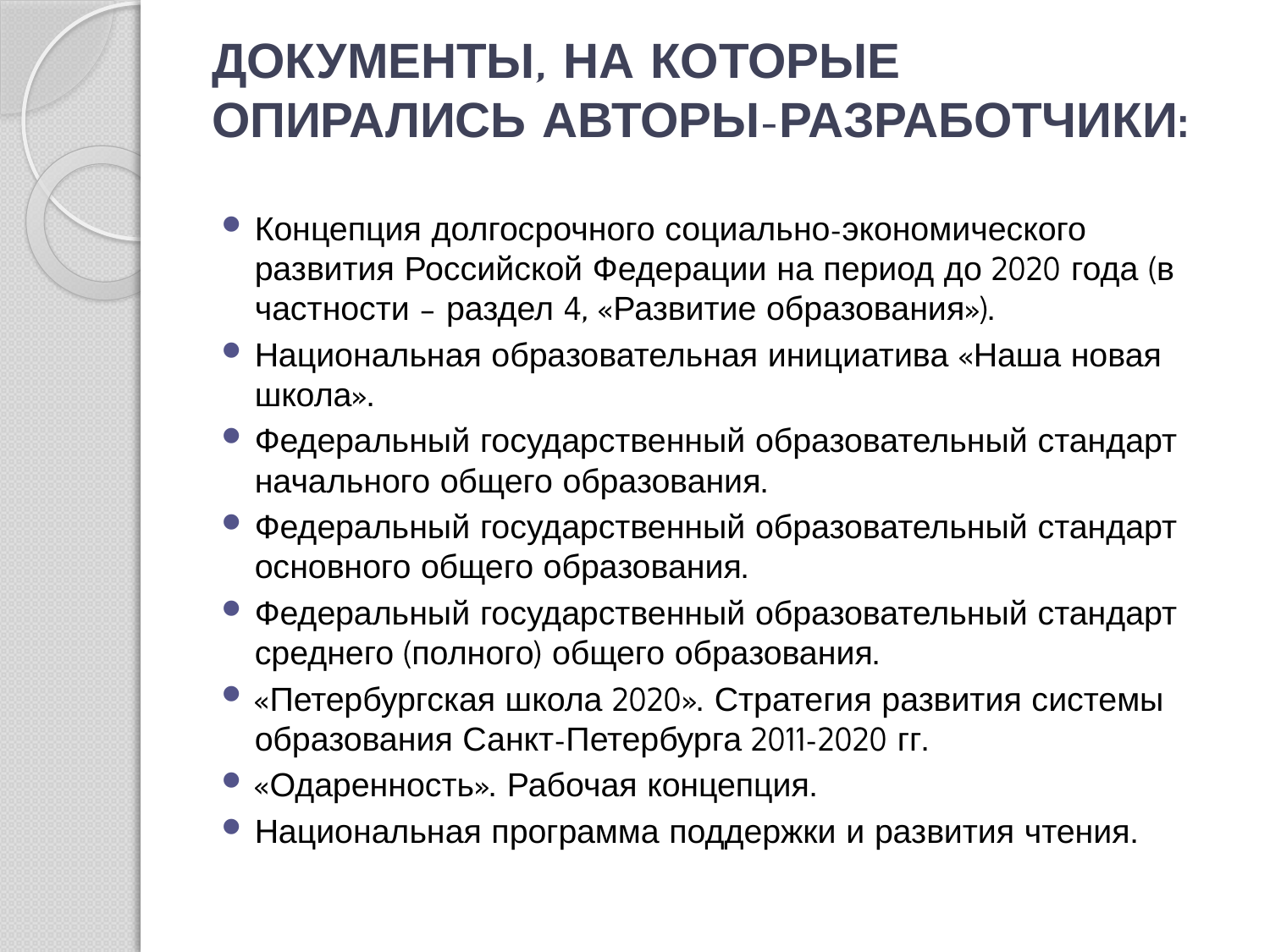

# ДОКУМЕНТЫ, НА КОТОРЫЕ ОПИРАЛИСЬ АВТОРЫ-РАЗРАБОТЧИКИ:
Концепция долгосрочного социально-экономического развития Российской Федерации на период до 2020 года (в частности – раздел 4, «Развитие образования»).
Национальная образовательная инициатива «Наша новая школа».
Федеральный государственный образовательный стандарт начального общего образования.
Федеральный государственный образовательный стандарт основного общего образования.
Федеральный государственный образовательный стандарт среднего (полного) общего образования.
«Петербургская школа 2020». Стратегия развития системы образования Санкт-Петербурга 2011-2020 гг.
«Одаренность». Рабочая концепция.
Национальная программа поддержки и развития чтения.